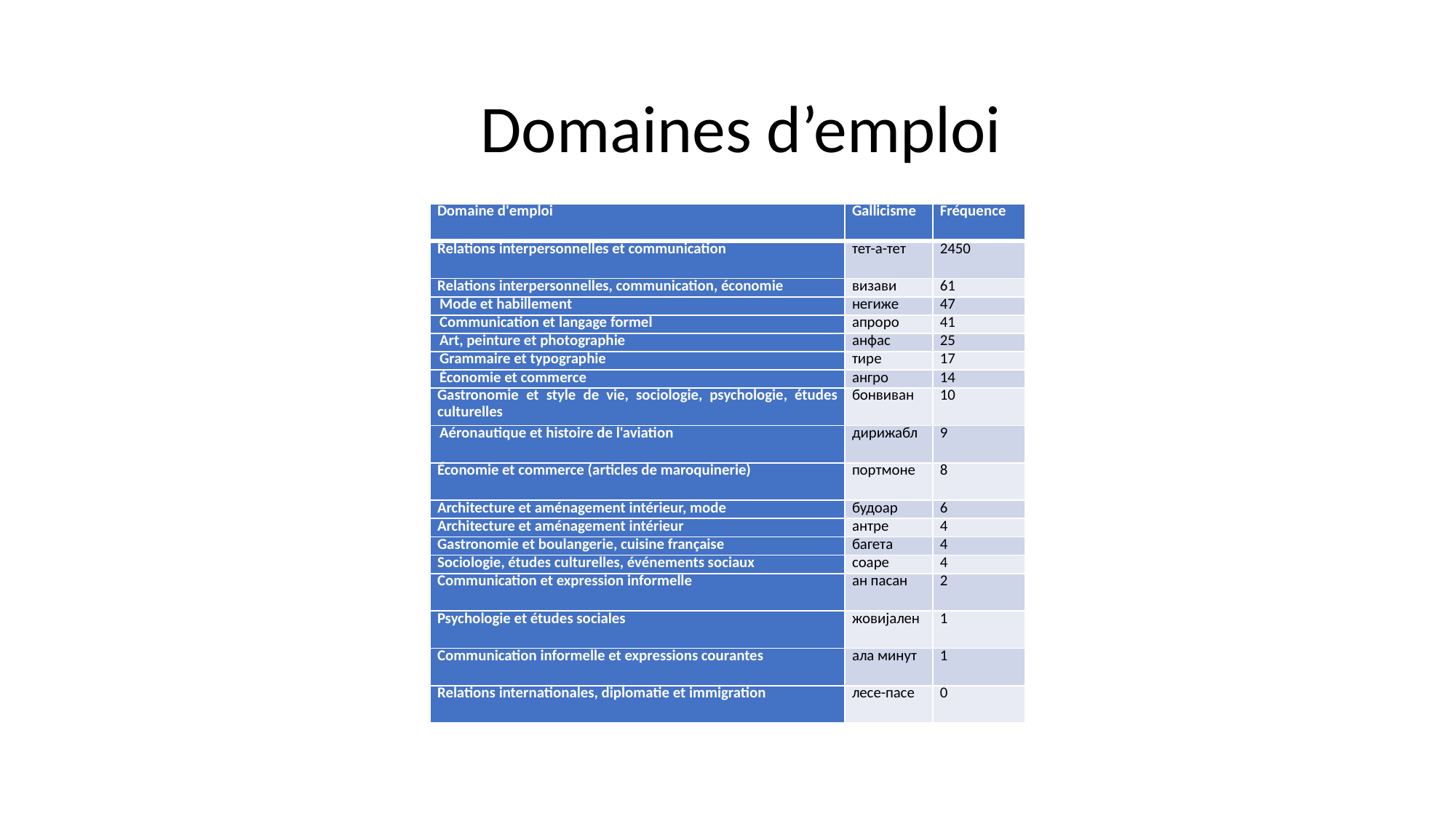

# Domaines d’emploi
| Domaine d'emploi | Gallicisme | Fréquence |
| --- | --- | --- |
| Relations interpersonnelles et communication | тет-а-тет | 2450 |
| Relations interpersonnelles, communication, économie | визави | 61 |
| Mode et habillement | негиже | 47 |
| Communication et langage formel | апроpo | 41 |
| Art, peinture et photographie | анфас | 25 |
| Grammaire et typographie | тире | 17 |
| Économie et commerce | ангро | 14 |
| Gastronomie et style de vie, sociologie, psychologie, études culturelles | бонвиван | 10 |
| Aéronautique et histoire de l'aviation | дирижабл | 9 |
| Économie et commerce (articles de maroquinerie) | портмоне | 8 |
| Architecture et aménagement intérieur, mode | будоар | 6 |
| Architecture et aménagement intérieur | антре | 4 |
| Gastronomie et boulangerie, cuisine française | багета | 4 |
| Sociologie, études culturelles, événements sociaux | соаре | 4 |
| Communication et expression informelle | ан пасан | 2 |
| Psychologie et études sociales | жовијален | 1 |
| Communication informelle et expressions courantes | ала минут | 1 |
| Relations internationales, diplomatie et immigration | лесe-пасe | 0 |